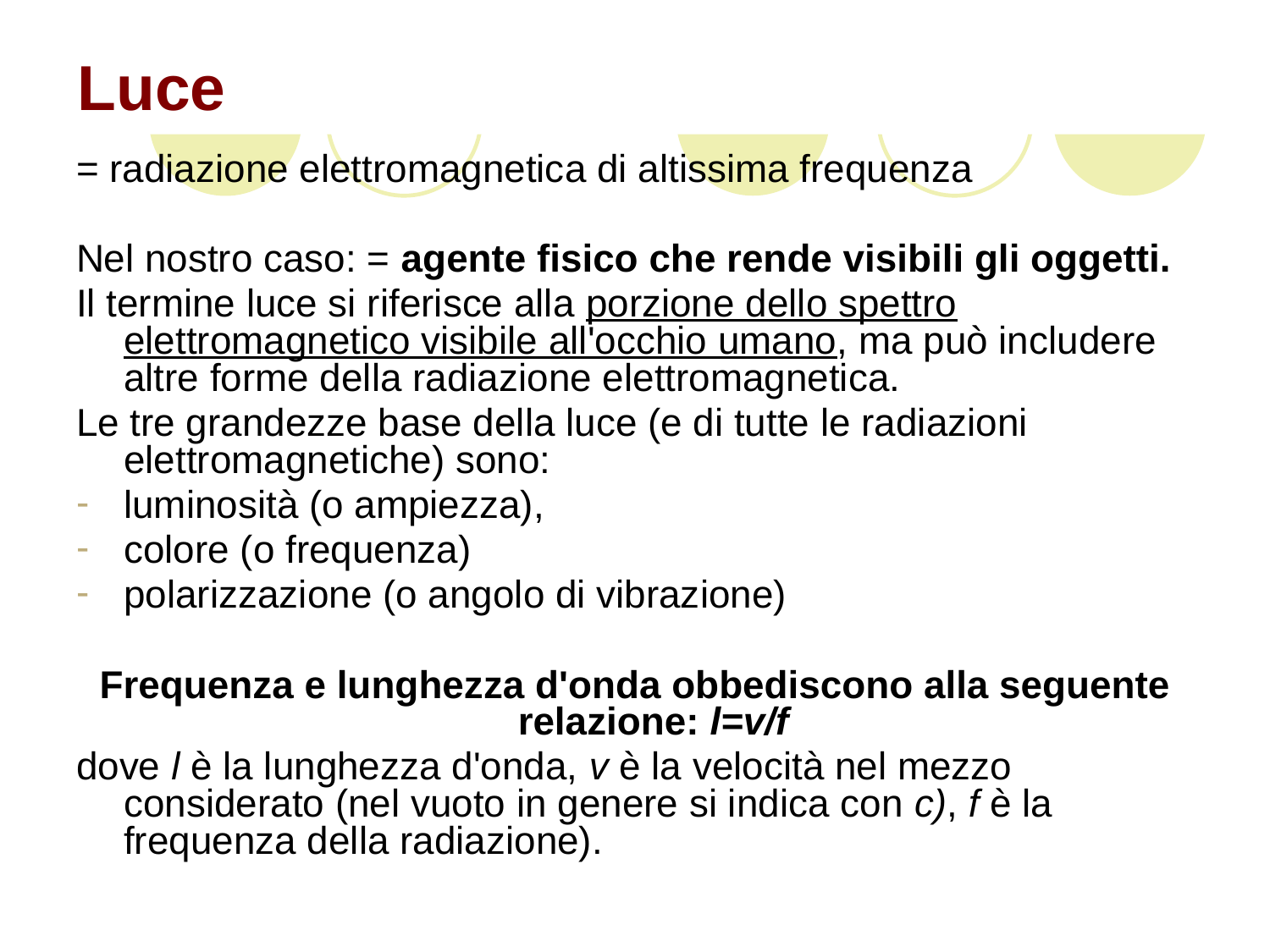

# Luce
= radiazione elettromagnetica di altissima frequenza

Nel nostro caso: = agente fisico che rende visibili gli oggetti.
Il termine luce si riferisce alla porzione dello spettro elettromagnetico visibile all'occhio umano, ma può includere altre forme della radiazione elettromagnetica.
Le tre grandezze base della luce (e di tutte le radiazioni elettromagnetiche) sono:
luminosità (o ampiezza),
colore (o frequenza)
polarizzazione (o angolo di vibrazione)

Frequenza e lunghezza d'onda obbediscono alla seguente relazione: l=v/f
dove l è la lunghezza d'onda, v è la velocità nel mezzo considerato (nel vuoto in genere si indica con c), f è la frequenza della radiazione).